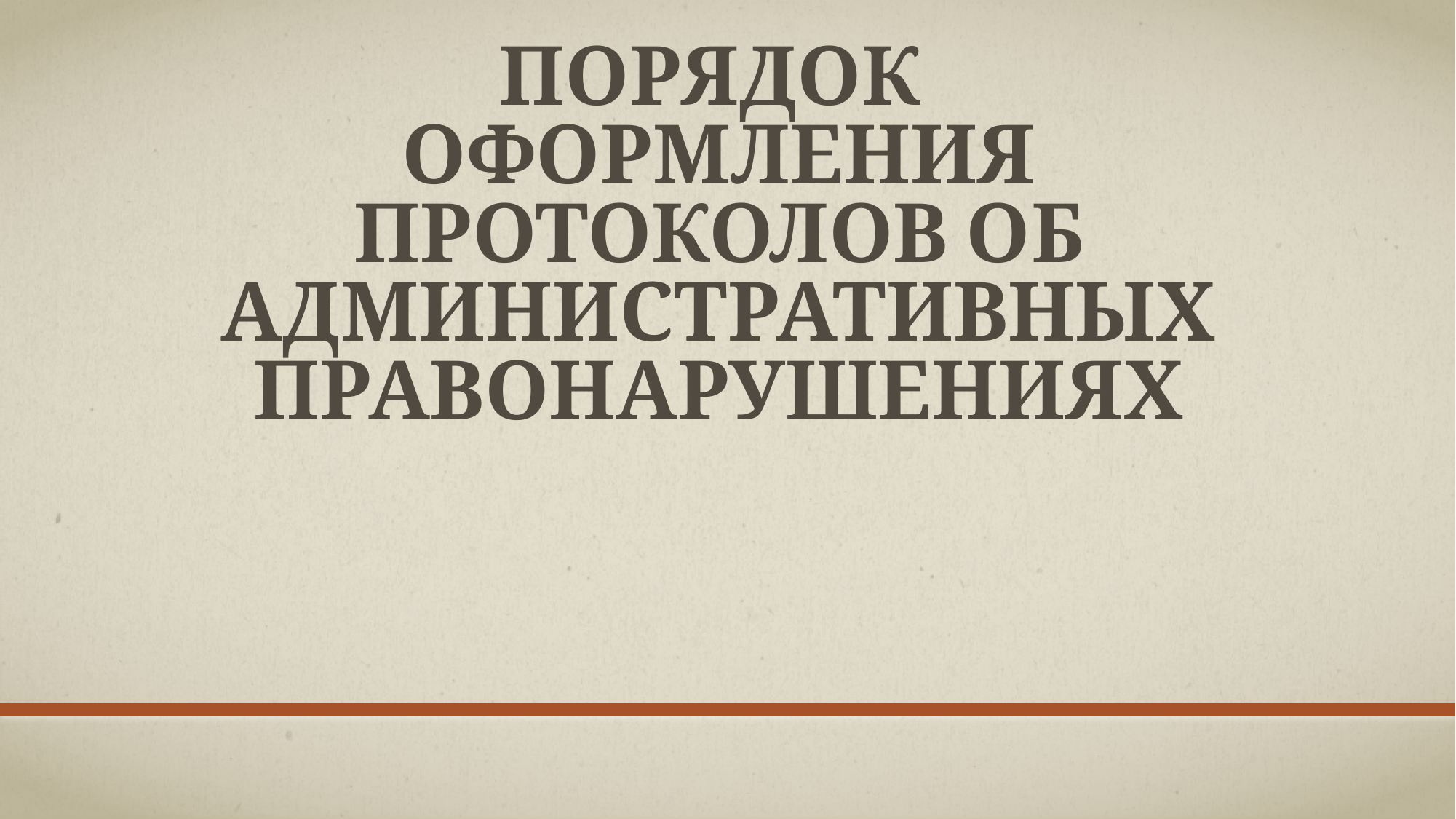

# Порядок оформления протоколов об административных правонарушениях